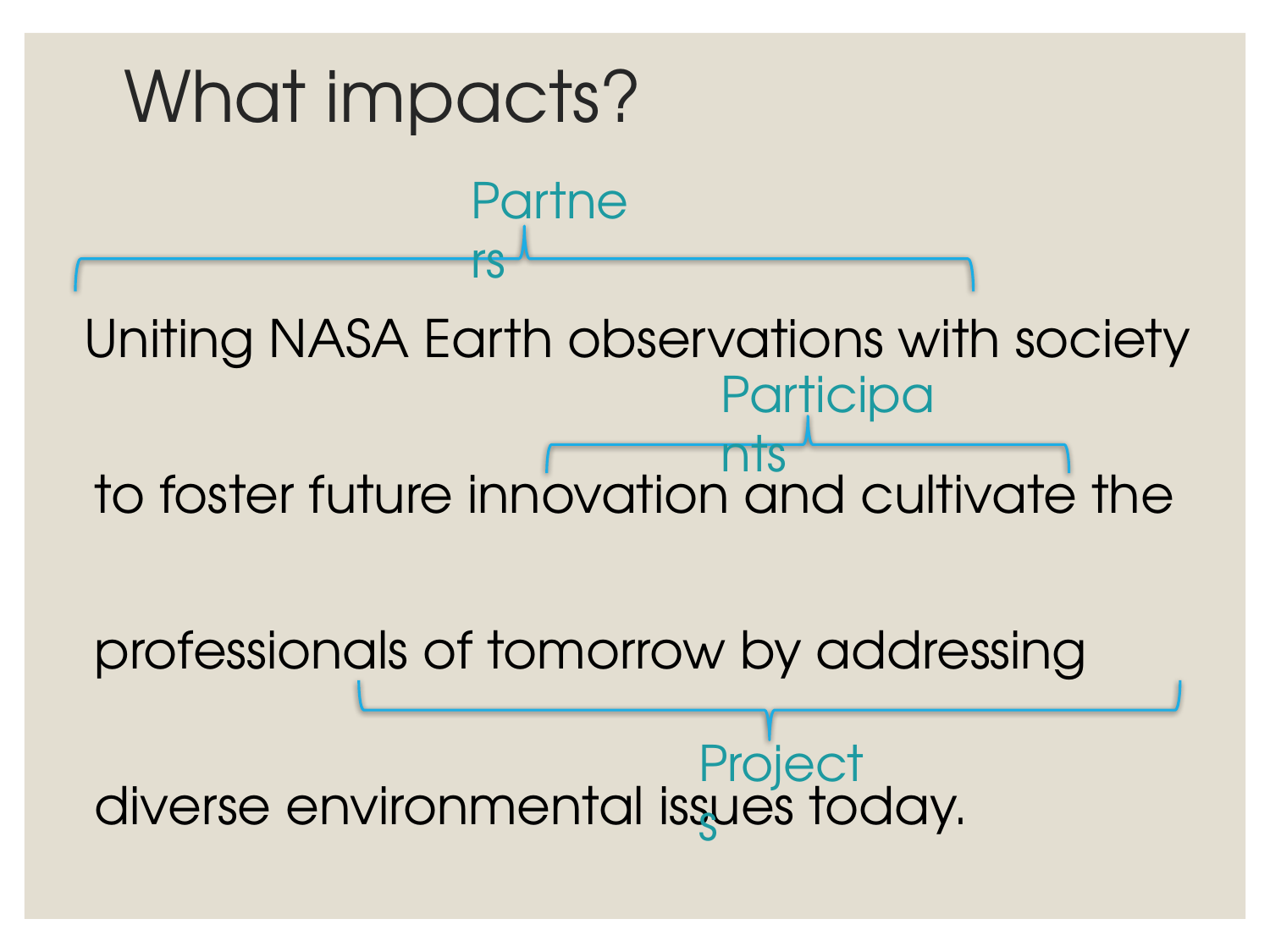

# What impacts?
Partners

 Uniting NASA Earth observations with society to foster future innovation and cultivate the professionals of tomorrow by addressing diverse environmental issues today.

Participants
Projects